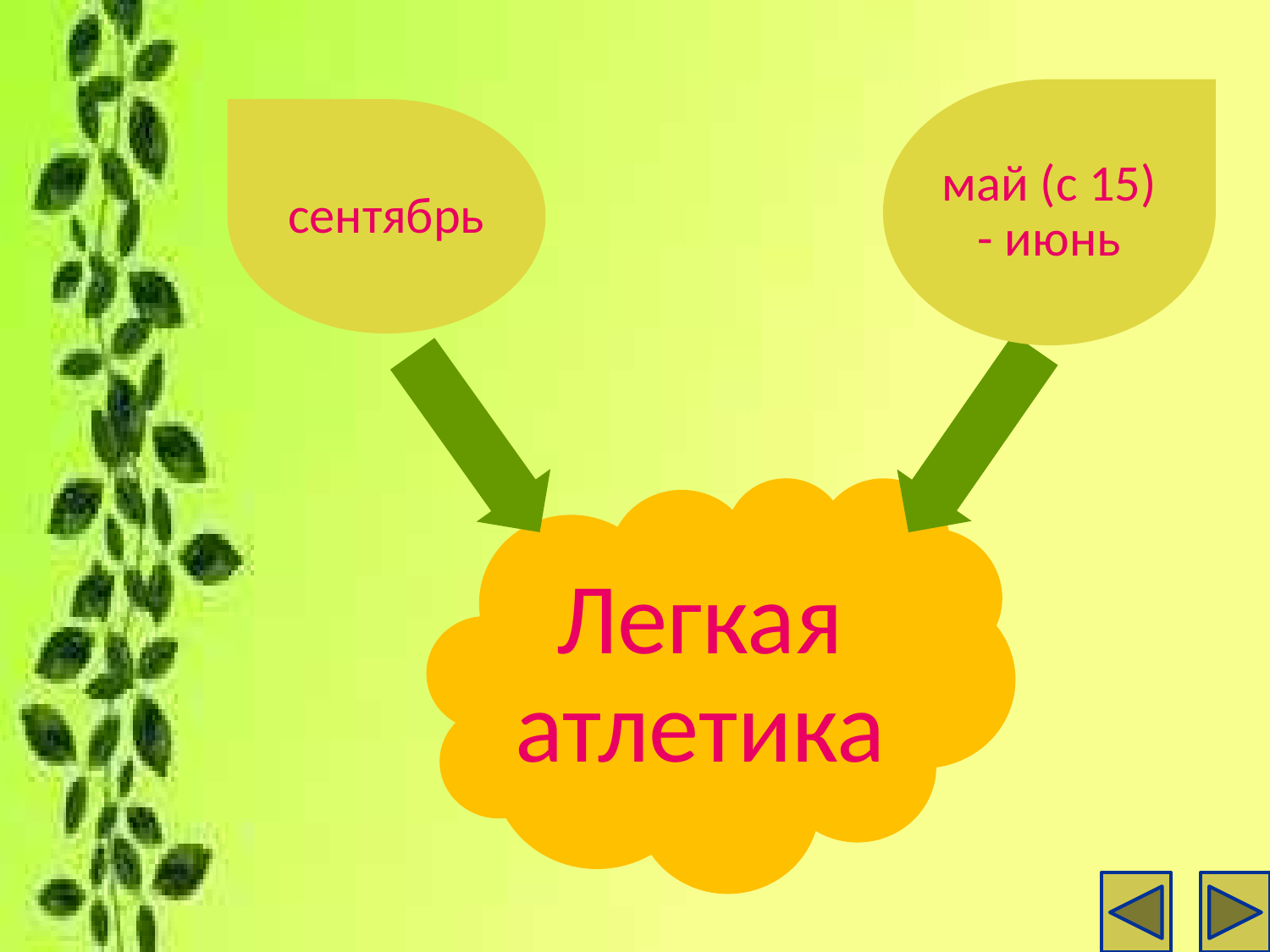

Легкая атлетика
сентябрь
май (с 15) - июнь